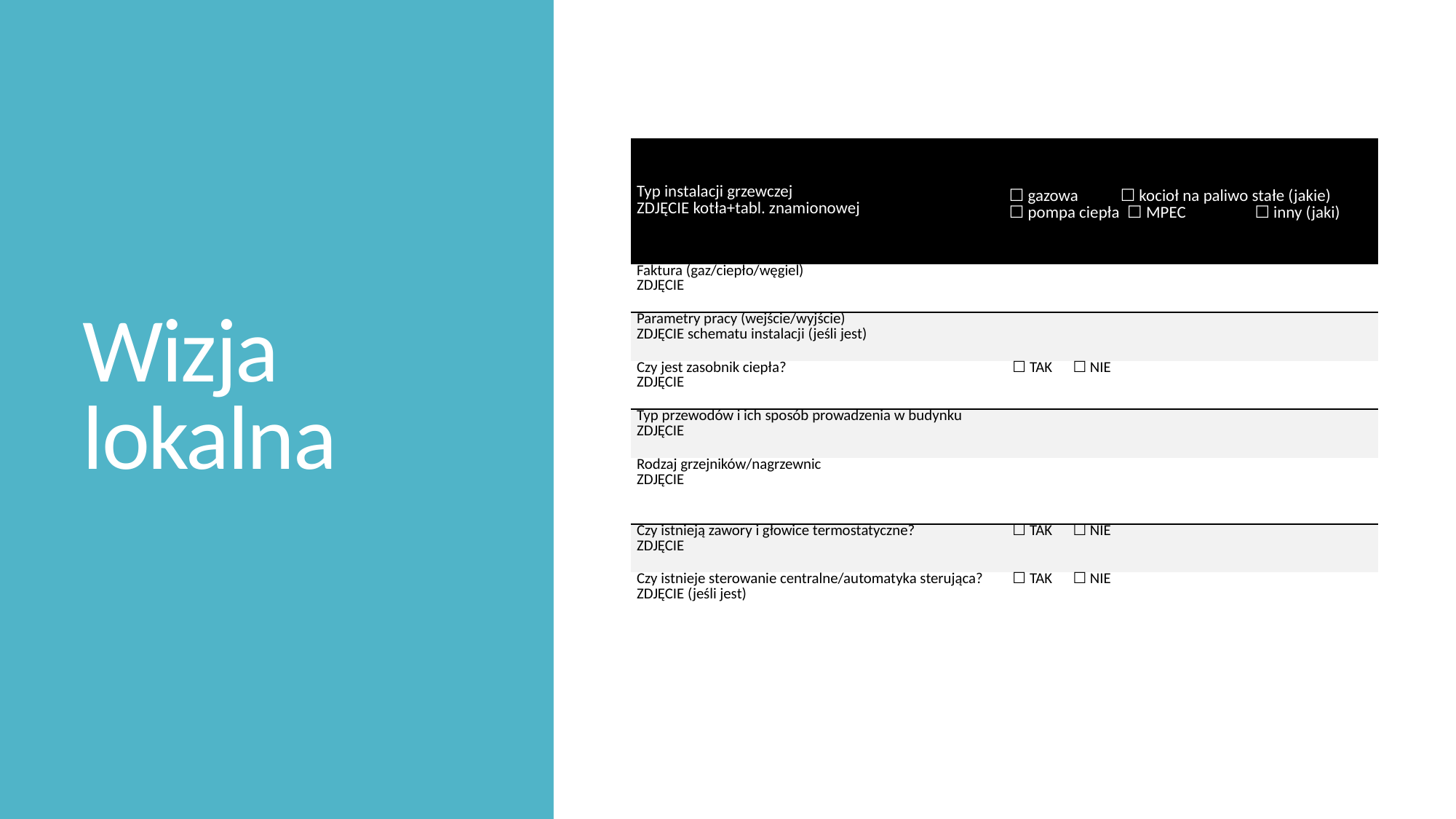

# Wizja lokalna
| Typ instalacji grzewczej ZDJĘCIE kotła+tabl. znamionowej | ☐ gazowa ☐ kocioł na paliwo stałe (jakie) ☐ pompa ciepła ☐ MPEC ☐ inny (jaki) |
| --- | --- |
| Faktura (gaz/ciepło/węgiel) ZDJĘCIE |  |
| Parametry pracy (wejście/wyjście) ZDJĘCIE schematu instalacji (jeśli jest) |  |
| Czy jest zasobnik ciepła? ZDJĘCIE | ☐ TAK ☐ NIE |
| Typ przewodów i ich sposób prowadzenia w budynku ZDJĘCIE |  |
| Rodzaj grzejników/nagrzewnic ZDJĘCIE |  |
| Czy istnieją zawory i głowice termostatyczne? ZDJĘCIE | ☐ TAK ☐ NIE |
| Czy istnieje sterowanie centralne/automatyka sterująca? ZDJĘCIE (jeśli jest) | ☐ TAK ☐ NIE |